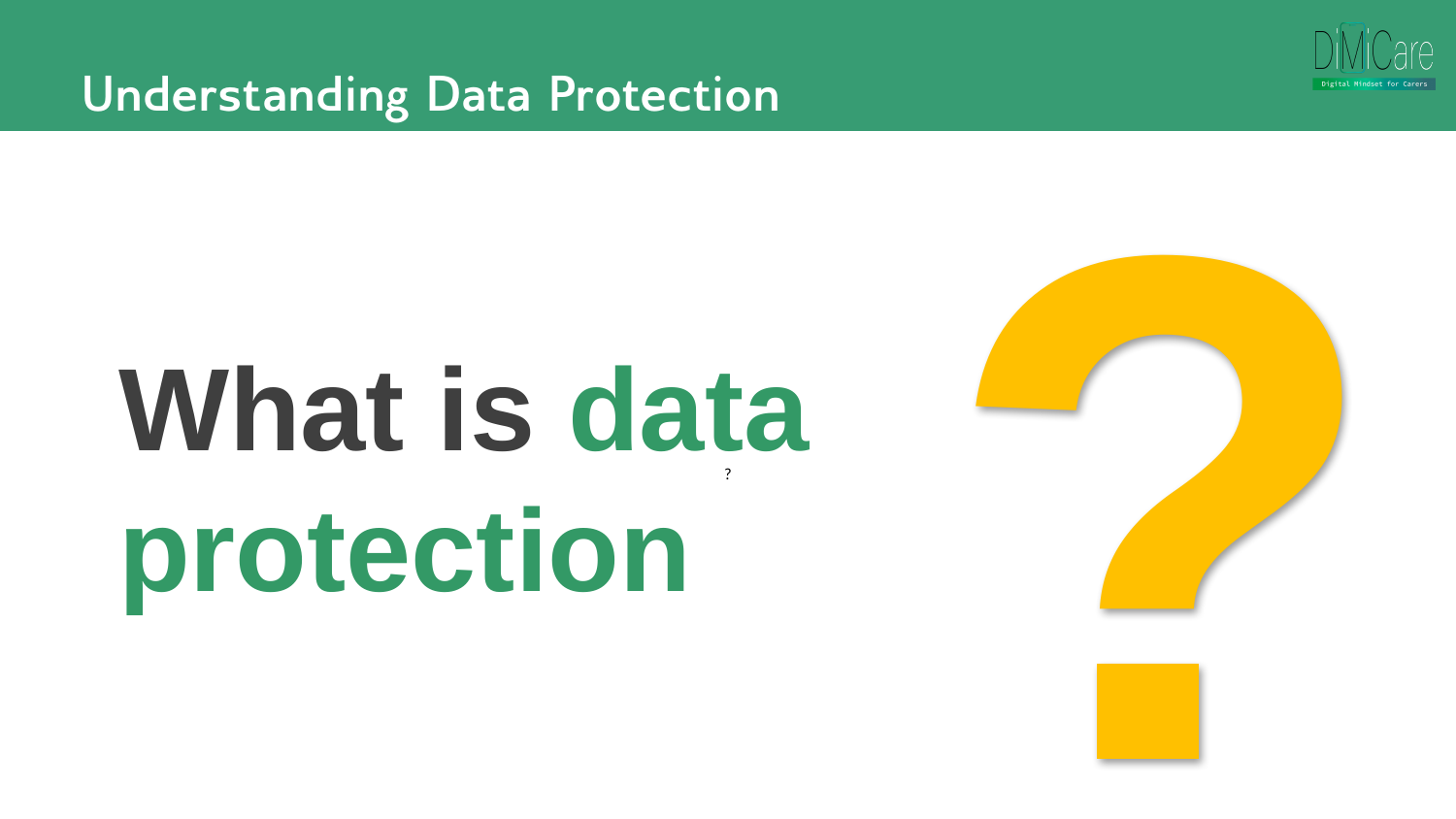

?
Understanding Data Protection

?
What is data protection